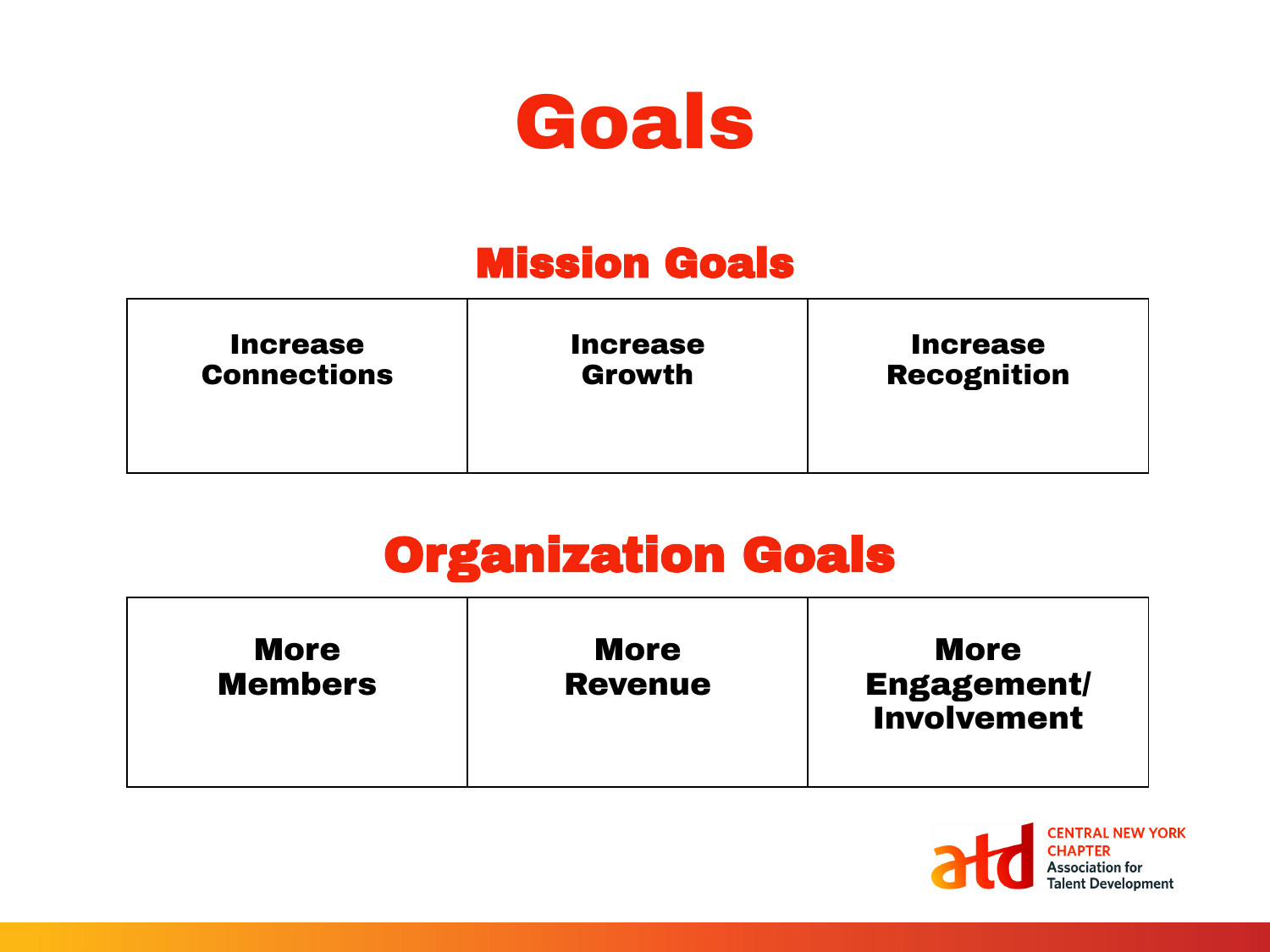

# Goals
Mission Goals
| Increase Connections | Increase Growth | Increase Recognition |
| --- | --- | --- |
Organization Goals
| More Members | More Revenue | More Engagement/ Involvement |
| --- | --- | --- |